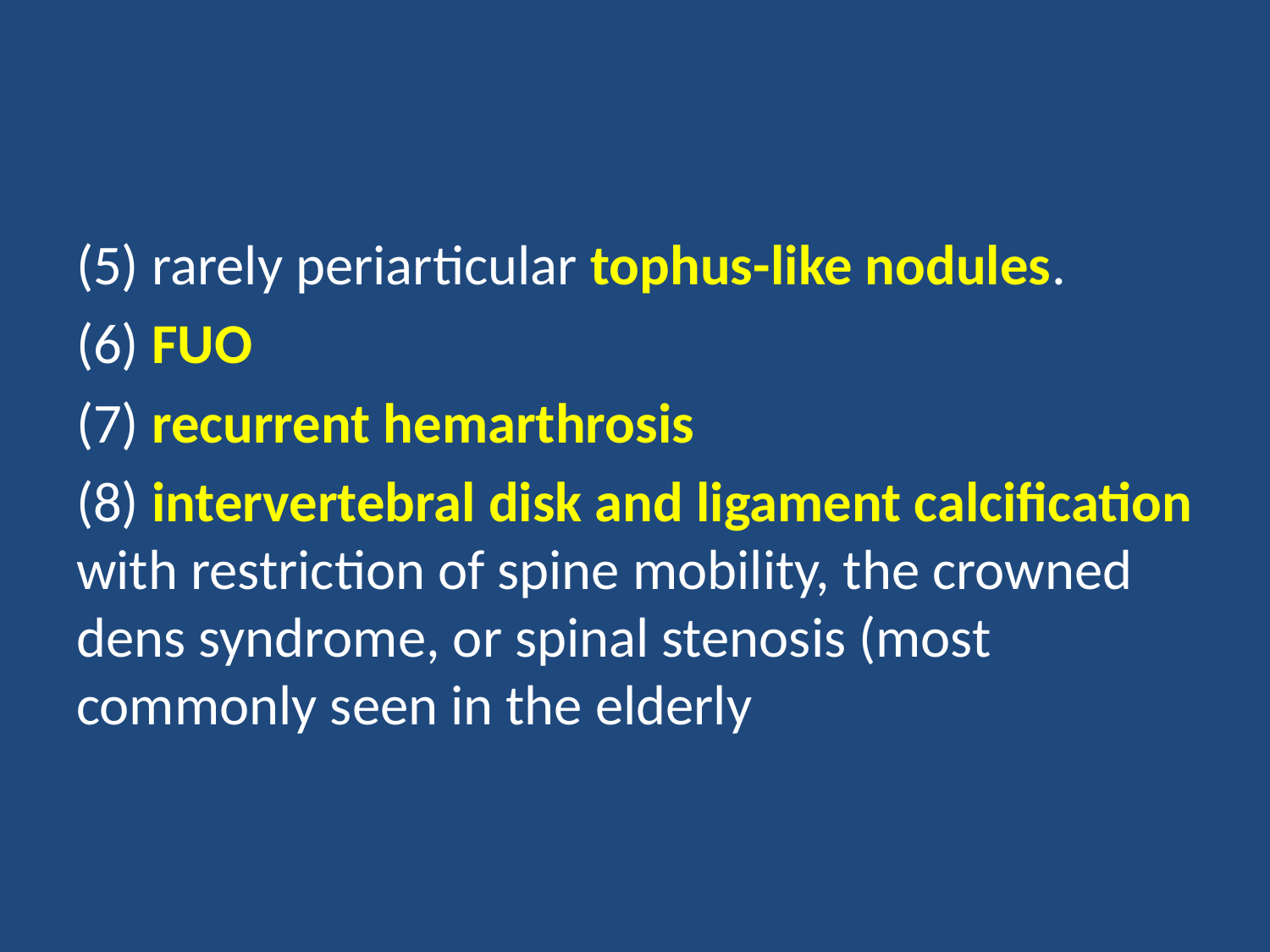

#
(5) rarely periarticular tophus-like nodules.
(6) FUO
(7) recurrent hemarthrosis
(8) intervertebral disk and ligament calcification with restriction of spine mobility, the crowned dens syndrome, or spinal stenosis (most commonly seen in the elderly